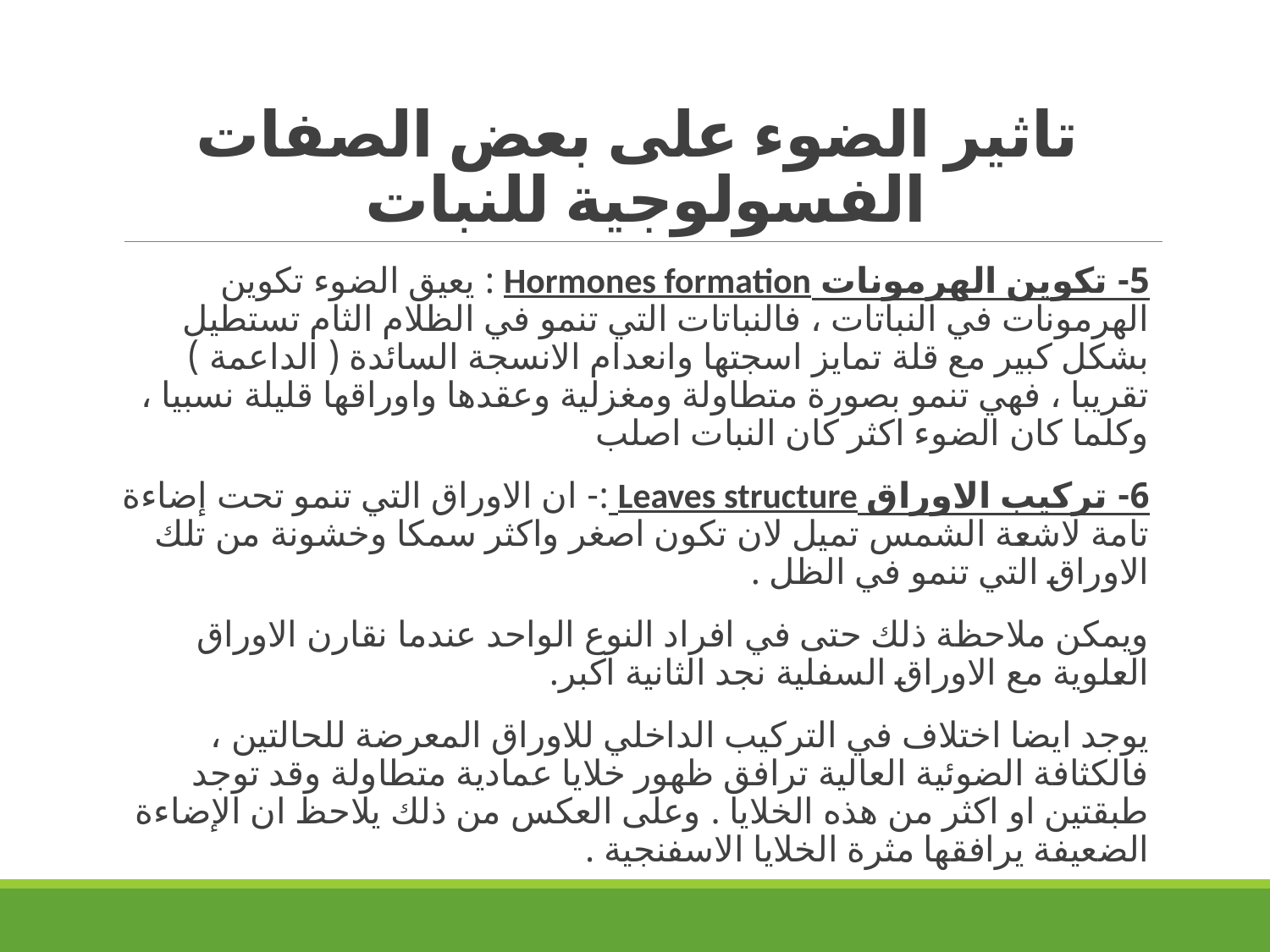

# تاثير الضوء على بعض الصفات الفسولوجية للنبات
5- تكوين الهرمونات Hormones formation : يعيق الضوء تكوين الهرمونات في النباتات ، فالنباتات التي تنمو في الظلام الثام تستطيل بشكل كبير مع قلة تمايز اسجتها وانعدام الانسجة السائدة ( الداعمة ) تقريبا ، فهي تنمو بصورة متطاولة ومغزلية وعقدها واوراقها قليلة نسبيا ، وكلما كان الضوء اكثر كان النبات اصلب
6- تركيب الاوراق Leaves structure :- ان الاوراق التي تنمو تحت إضاءة تامة لاشعة الشمس تميل لان تكون اصغر واكثر سمكا وخشونة من تلك الاوراق التي تنمو في الظل .
ويمكن ملاحظة ذلك حتى في افراد النوع الواحد عندما نقارن الاوراق العلوية مع الاوراق السفلية نجد الثانية اكبر.
يوجد ايضا اختلاف في التركيب الداخلي للاوراق المعرضة للحالتين ، فالكثافة الضوئية العالية ترافق ظهور خلايا عمادية متطاولة وقد توجد طبقتين او اكثر من هذه الخلايا . وعلى العكس من ذلك يلاحظ ان الإضاءة الضعيفة يرافقها مثرة الخلايا الاسفنجية .